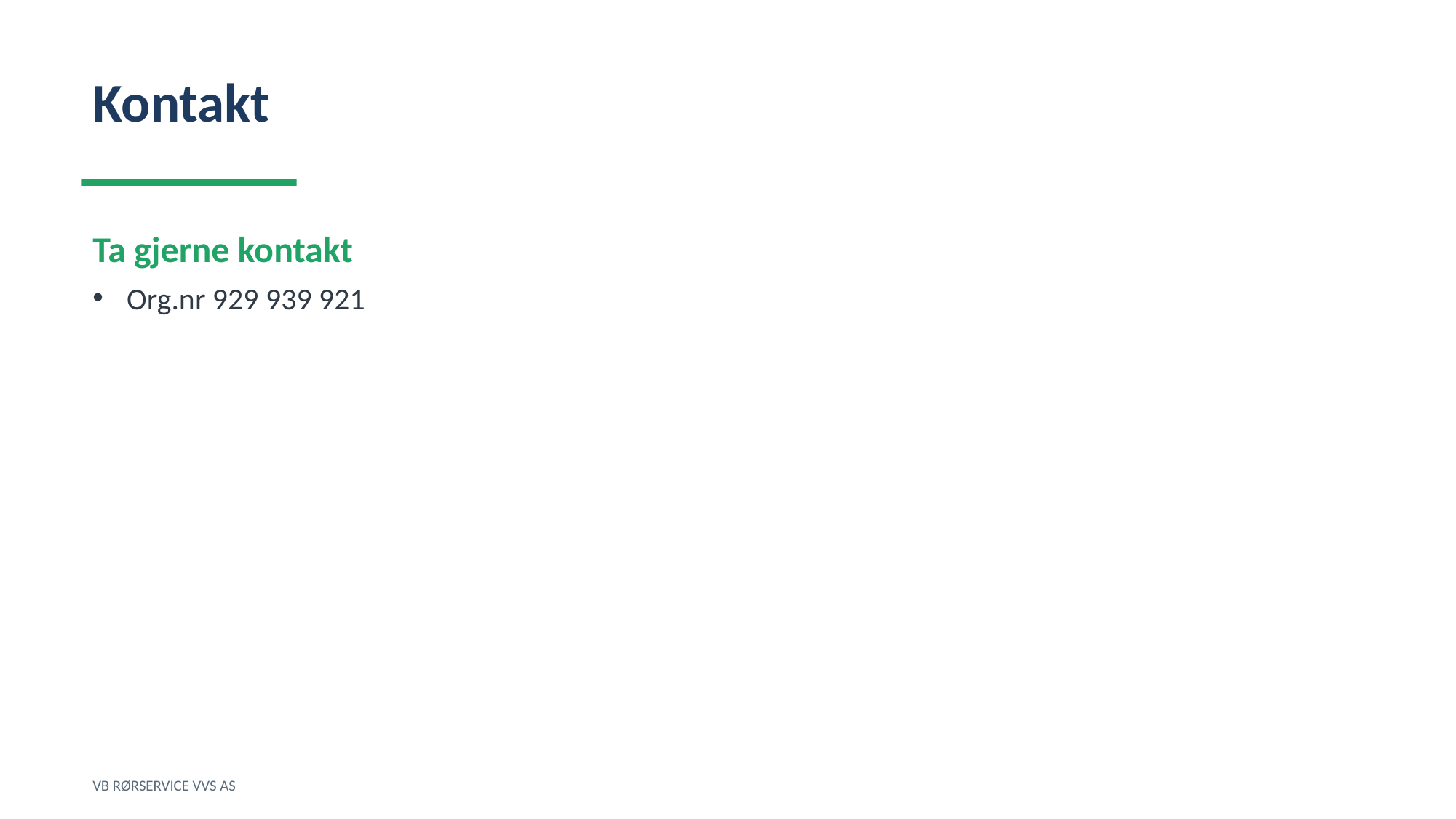

Kontakt

Ta gjerne kontakt
Org.nr 929 939 921
VB RØRSERVICE VVS AS